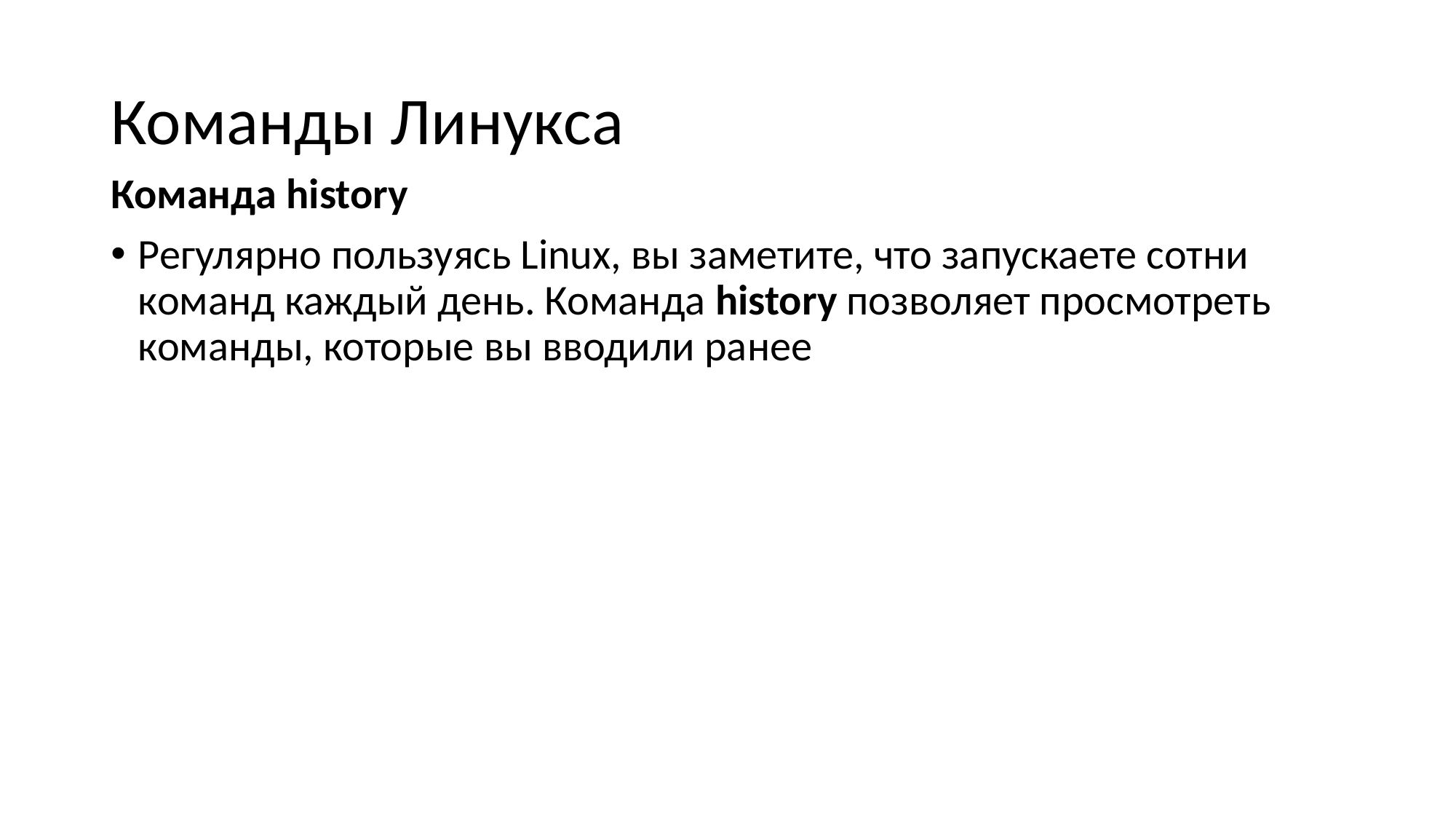

# Команды Линукса
Команда history
Регулярно пользуясь Linux, вы заметите, что запускаете сотни команд каждый день. Команда history позволяет просмотреть команды, которые вы вводили ранее